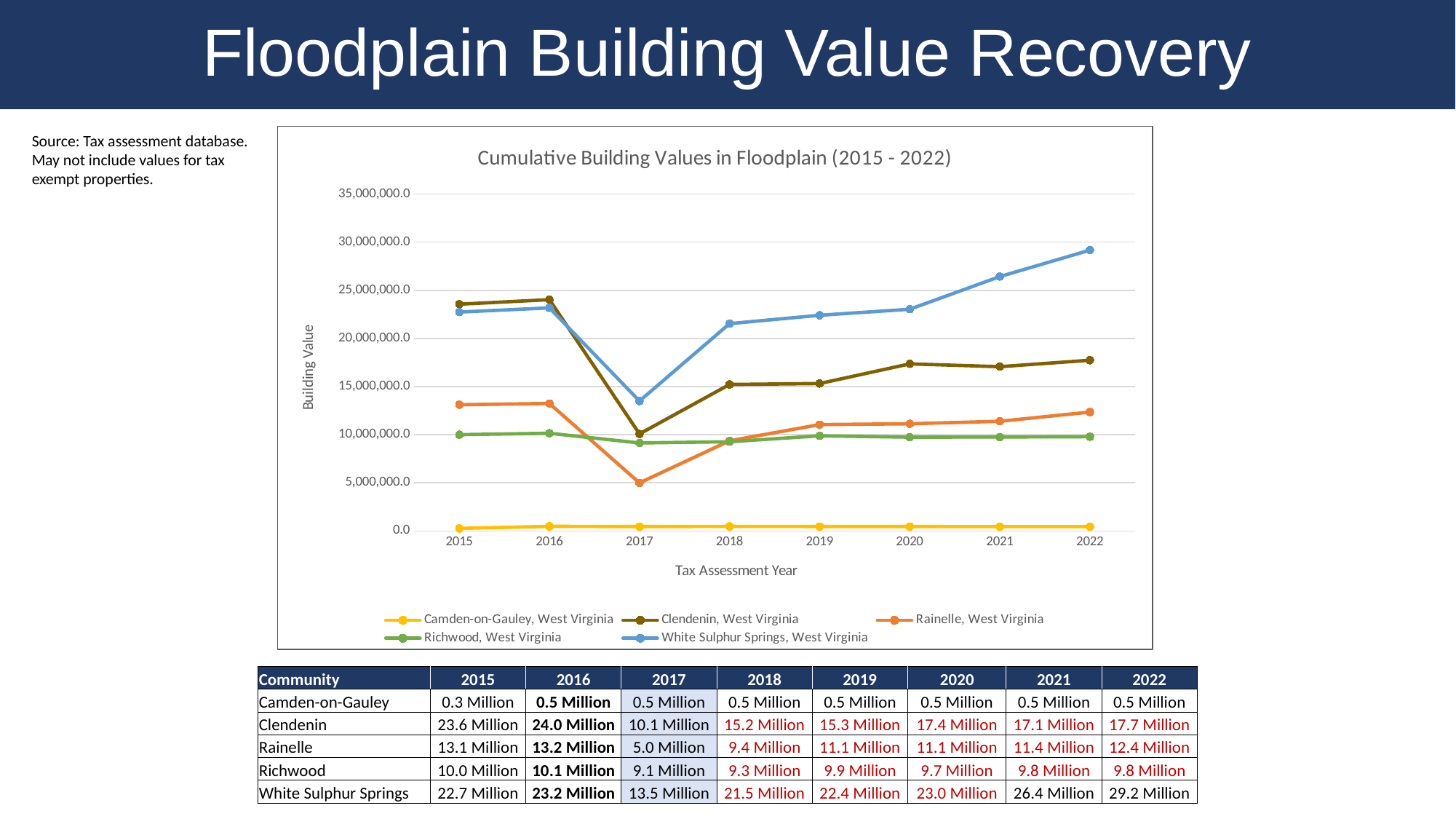

Floodplain Building Value Recovery
Source: Tax assessment database. May not include values for tax exempt properties.

### Chart: Cumulative Building Values in Floodplain (2015 - 2022)

| Category | Camden-on-Gauley, West Virginia | Clendenin, West Virginia | Rainelle, West Virginia | Richwood, West Virginia | White Sulphur Springs, West Virginia |
|---|---|---|---|---|---|
| 2015 | 263900.0 | 23553450.000000004 | 13114833.333333332 | 10005566.666666668 | 22736983.333333332 |
| 2016 | 480200.0 | 24029683.333333336 | 13246766.666666666 | 10148666.666666668 | 23175850.0 |
| 2017 | 458100.0 | 10080350.0 | 4995533.333333333 | 9145733.333333332 | 13496549.999999998 |
| 2018 | 474600.0 | 15218050.0 | 9367816.666666666 | 9268066.666666668 | 21539000.0 |
| 2019 | 463400.0 | 15317300.0 | 11051566.666666668 | 9884883.333333332 | 22405516.666666664 |
| 2020 | 456700.0 | 17359623.333333332 | 11139016.666666668 | 9741916.666666668 | 23032766.666666668 |
| 2021 | 453200.0 | 17067583.333333332 | 11396183.333333332 | 9761433.333333332 | 26426733.333333332 |
| 2022 | 453800.0 | 17737933.333333336 | 12351366.666666668 | 9793633.333333332 | 29175950.0 |
| Community | 2015 | 2016 | 2017 | 2018 | 2019 | 2020 | 2021 | 2022 |
| --- | --- | --- | --- | --- | --- | --- | --- | --- |
| Camden-on-Gauley | 0.3 Million | 0.5 Million | 0.5 Million | 0.5 Million | 0.5 Million | 0.5 Million | 0.5 Million | 0.5 Million |
| Clendenin | 23.6 Million | 24.0 Million | 10.1 Million | 15.2 Million | 15.3 Million | 17.4 Million | 17.1 Million | 17.7 Million |
| Rainelle | 13.1 Million | 13.2 Million | 5.0 Million | 9.4 Million | 11.1 Million | 11.1 Million | 11.4 Million | 12.4 Million |
| Richwood | 10.0 Million | 10.1 Million | 9.1 Million | 9.3 Million | 9.9 Million | 9.7 Million | 9.8 Million | 9.8 Million |
| White Sulphur Springs | 22.7 Million | 23.2 Million | 13.5 Million | 21.5 Million | 22.4 Million | 23.0 Million | 26.4 Million | 29.2 Million |